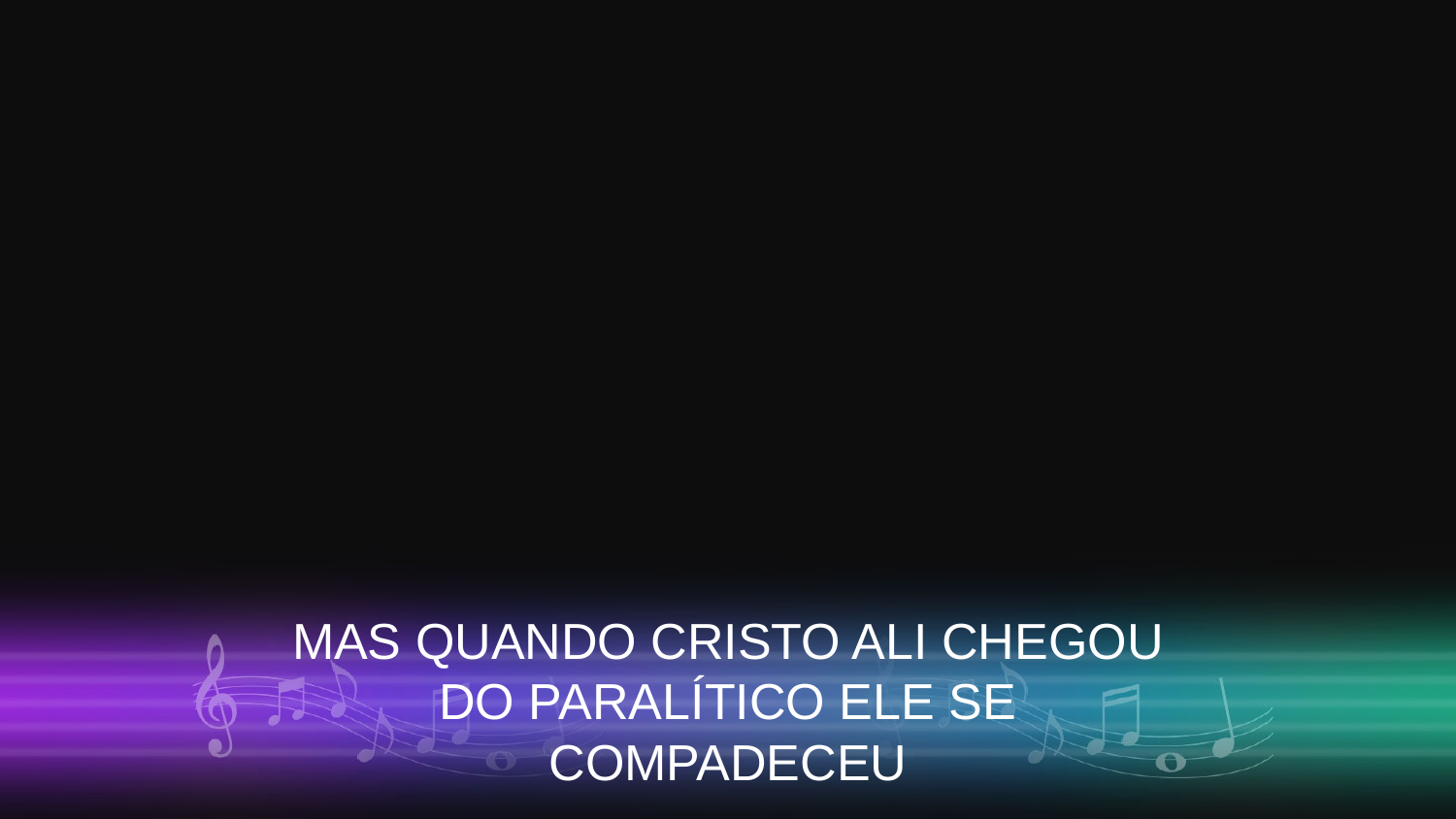

MAS QUANDO CRISTO ALI CHEGOU
DO PARALÍTICO ELE SE COMPADECEU